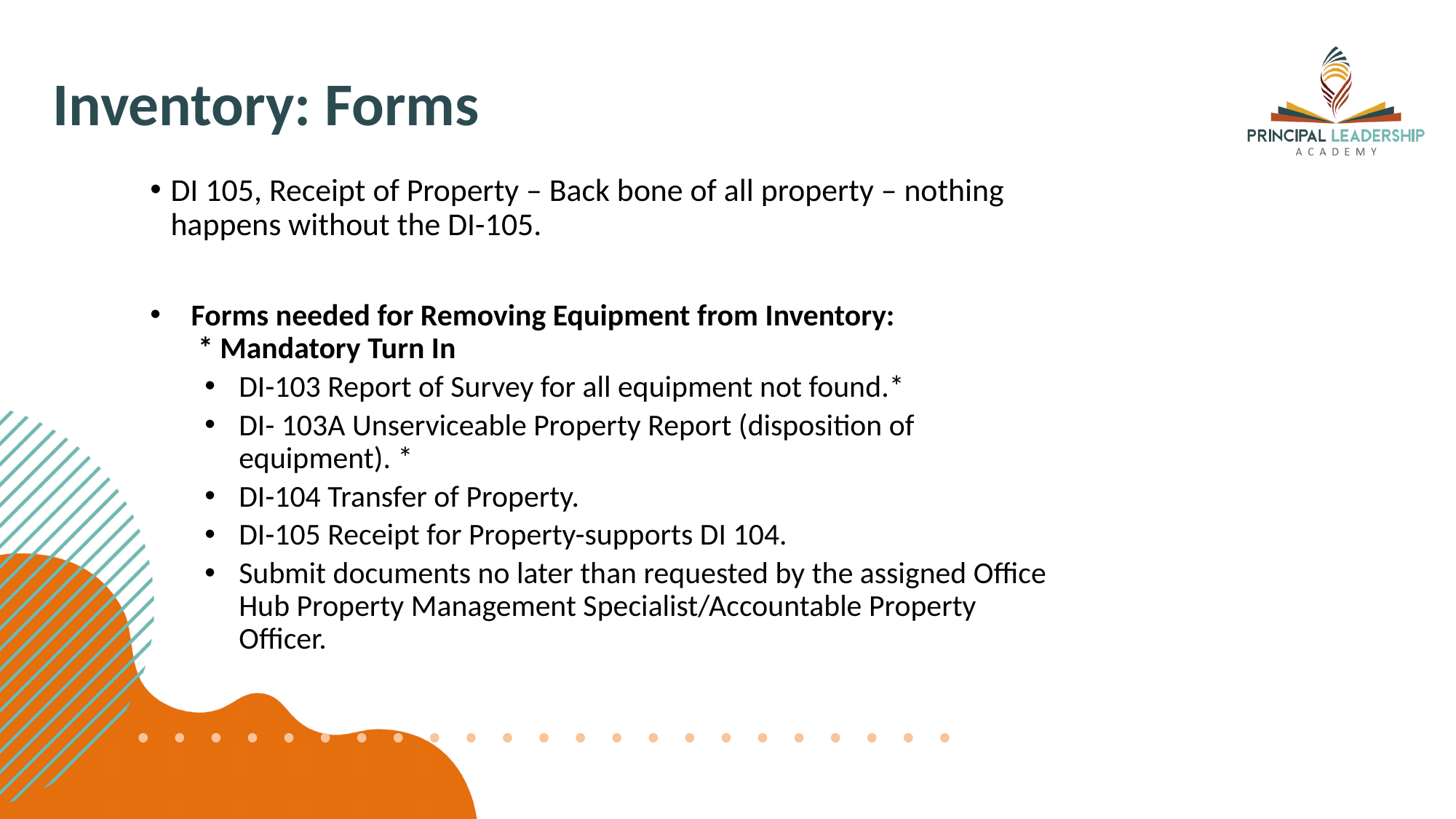

Inventory: Forms
DI 105, Receipt of Property – Back bone of all property – nothing happens without the DI-105.

Forms needed for Removing Equipment from Inventory:                        * Mandatory Turn In
DI-103 Report of Survey for all equipment not found.*
DI- 103A Unserviceable Property Report (disposition of equipment). *
DI-104 Transfer of Property.
DI-105 Receipt for Property-supports DI 104.
Submit documents no later than requested by the assigned Office Hub Property Management Specialist/Accountable Property Officer.